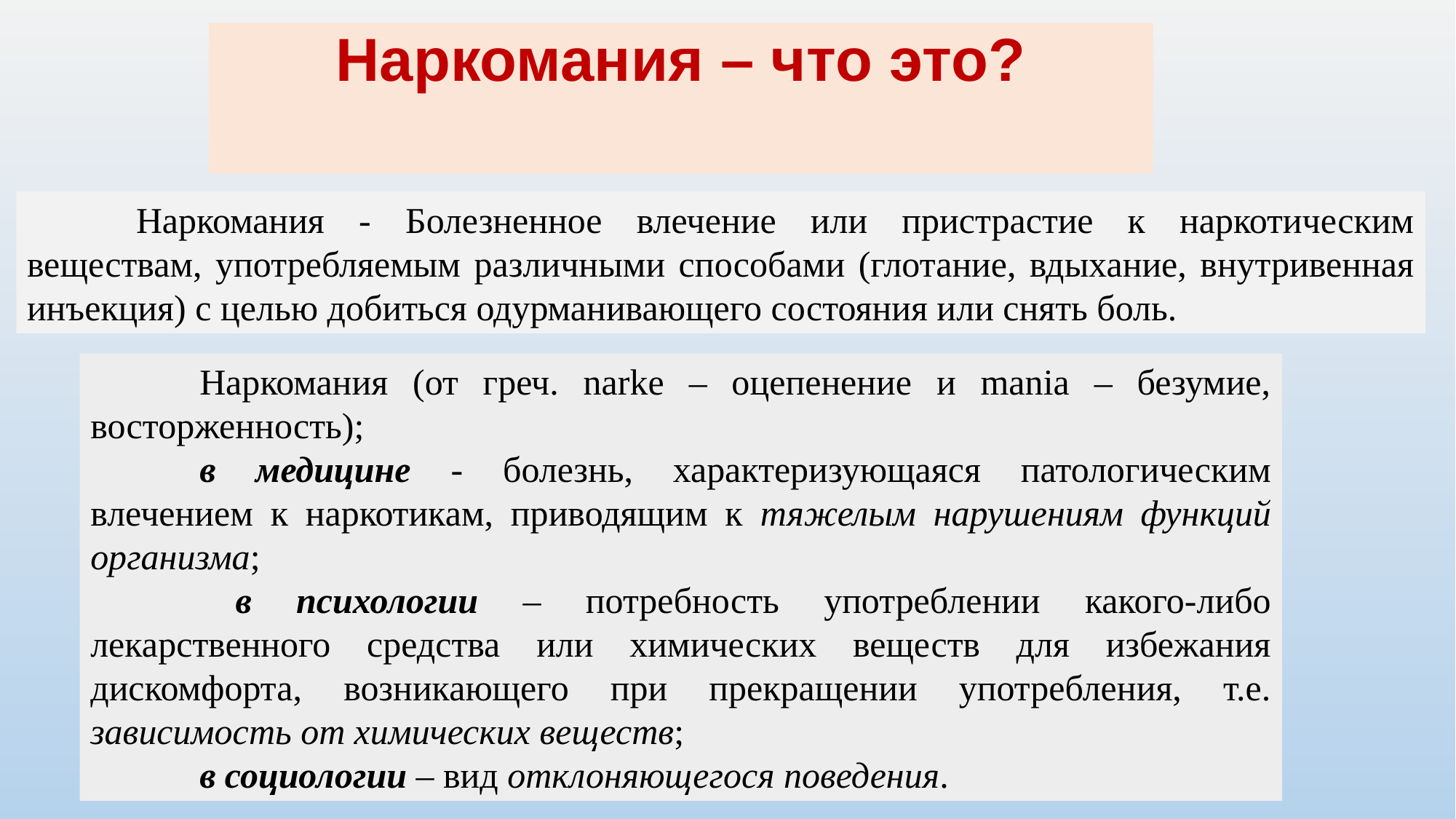

# Наркомания – что это?
	Наркомания - Болезненное влечение или пристрастие к наркотическим веществам, употребляемым различными способами (глотание, вдыхание, внутривенная инъекция) с целью добиться одурманивающего состояния или снять боль.
 	Наркомания (от греч. narke – оцепенение и mania – безумие, восторженность);
	в медицине - болезнь, характеризующаяся патологическим влечением к наркотикам, приводящим к тяжелым нарушениям функций организма;
 	в психологии – потребность употреблении какого-либо лекарственного средства или химических веществ для избежания дискомфорта, возникающего при прекращении употребления, т.е. зависимость от химических веществ;
	в социологии – вид отклоняющегося поведения.